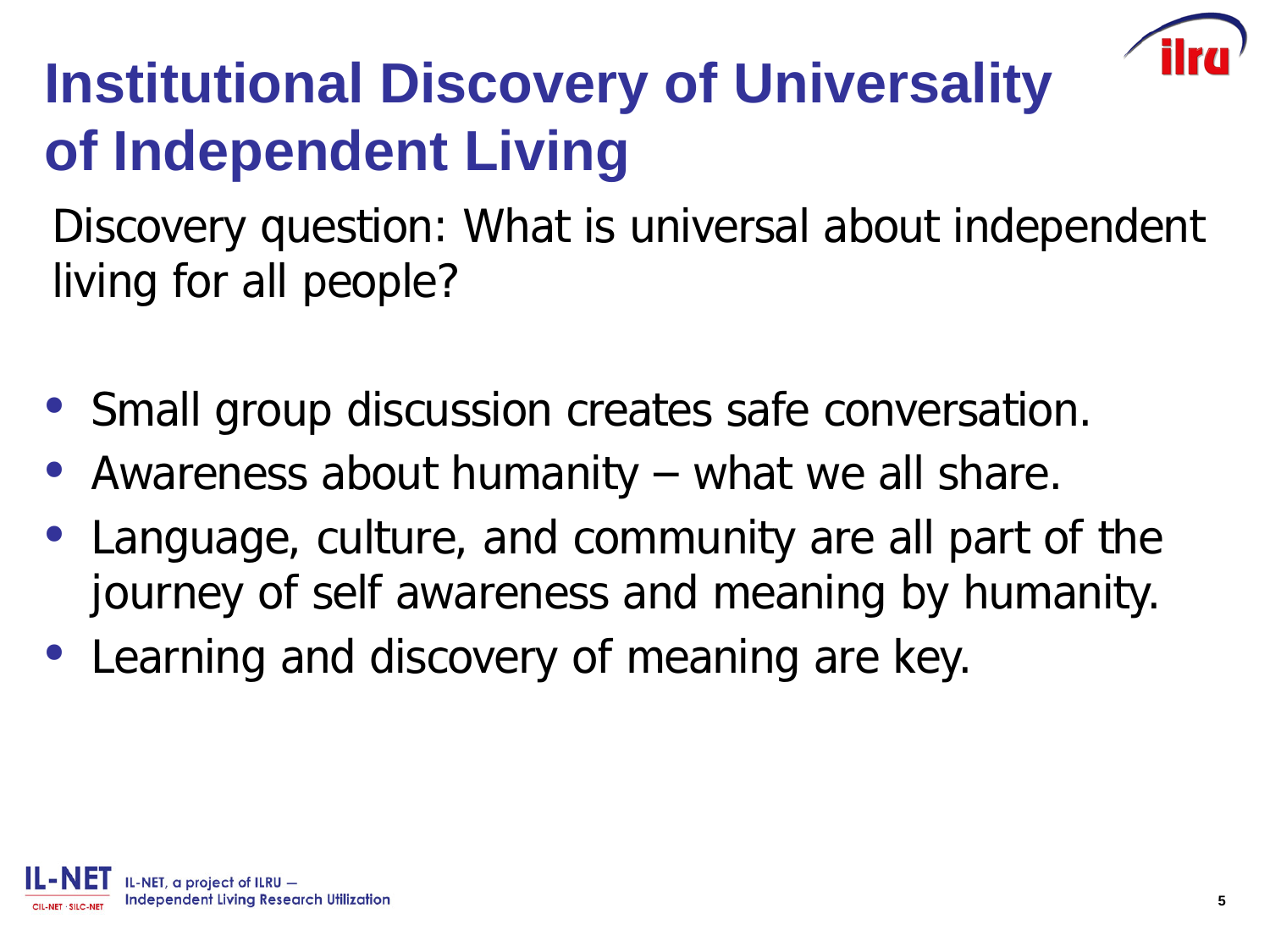

# Institutional Discovery of Universality of Independent Living
Discovery question: What is universal about independent living for all people?

Small group discussion creates safe conversation.
Awareness about humanity – what we all share.
Language, culture, and community are all part of the journey of self awareness and meaning by humanity.
Learning and discovery of meaning are key.
5